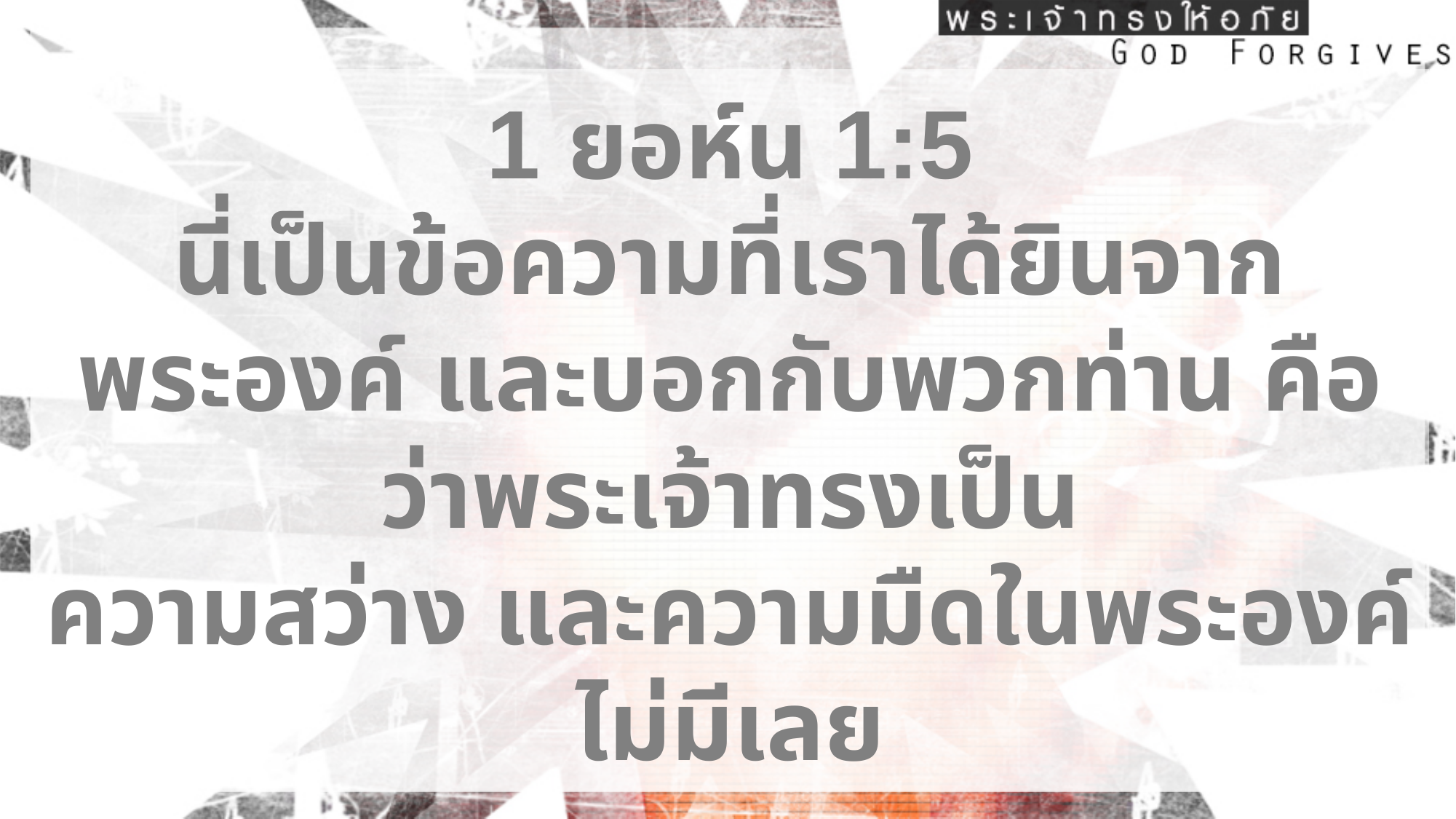

1 ยอห์น 1:5
นี่เป็นข้อความที่เราได้ยินจากพระองค์ และบอกกับพวกท่าน คือว่าพระเจ้าทรงเป็น
ความสว่าง และความมืดในพระองค์ไม่มีเลย